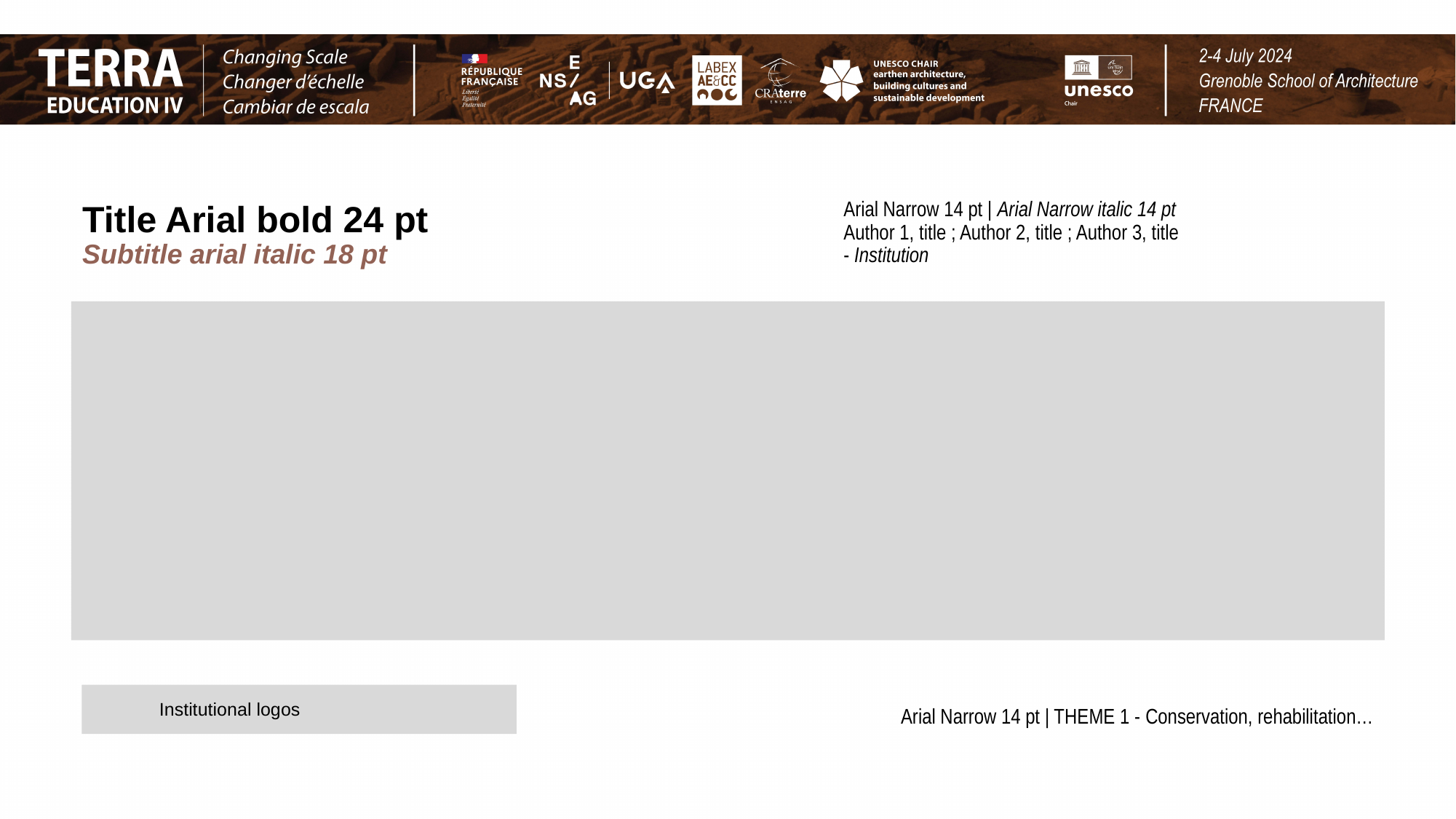

# Title Arial bold 24 pt Subtitle arial italic 18 pt
Arial Narrow 14 pt | Arial Narrow italic 14 pt
Author 1, title ; Author 2, title ; Author 3, title
- Institution

Institutional logos
Arial Narrow 14 pt | THEME 1 - Conservation, rehabilitation…